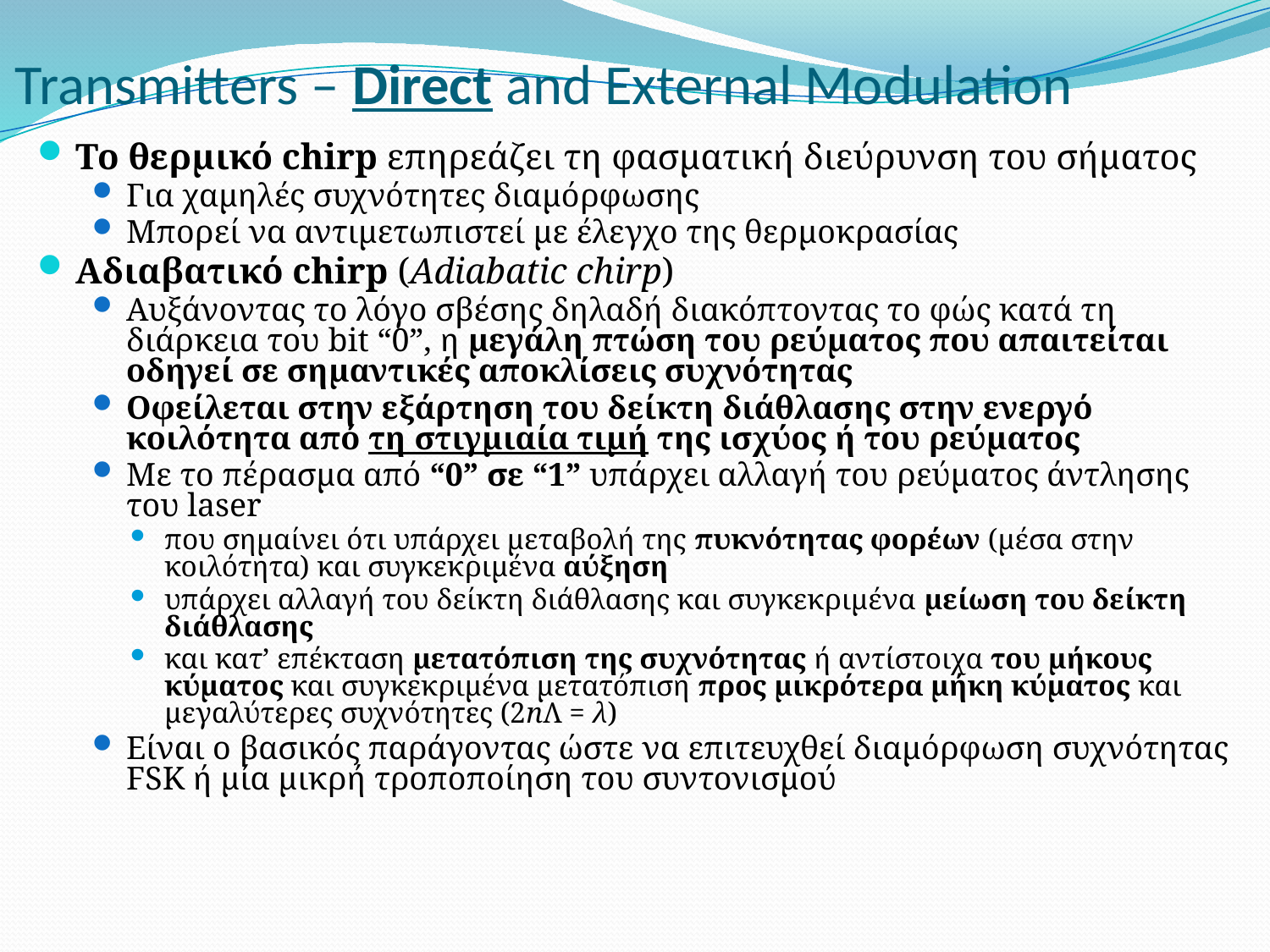

# Transmitters – Direct and External Modulation
Το θερμικό chirp επηρεάζει τη φασματική διεύρυνση του σήματος
Για χαμηλές συχνότητες διαμόρφωσης
Μπορεί να αντιμετωπιστεί με έλεγχο της θερμοκρασίας
Αδιαβατικό chirp (Adiabatic chirp)
Αυξάνοντας το λόγο σβέσης δηλαδή διακόπτοντας το φώς κατά τη διάρκεια του bit “0”, η μεγάλη πτώση του ρεύματος που απαιτείται οδηγεί σε σημαντικές αποκλίσεις συχνότητας
Οφείλεται στην εξάρτηση του δείκτη διάθλασης στην ενεργό κοιλότητα από τη στιγμιαία τιμή της ισχύος ή του ρεύματος
Με το πέρασμα από “0” σε “1” υπάρχει αλλαγή του ρεύματος άντλησης του laser
που σημαίνει ότι υπάρχει μεταβολή της πυκνότητας φορέων (μέσα στην κοιλότητα) και συγκεκριμένα αύξηση
υπάρχει αλλαγή του δείκτη διάθλασης και συγκεκριμένα μείωση του δείκτη διάθλασης
και κατ’ επέκταση μετατόπιση της συχνότητας ή αντίστοιχα του μήκους κύματος και συγκεκριμένα μετατόπιση προς μικρότερα μήκη κύματος και μεγαλύτερες συχνότητες (2nΛ = λ)
Είναι ο βασικός παράγοντας ώστε να επιτευχθεί διαμόρφωση συχνότητας FSK ή μία μικρή τροποποίηση του συντονισμού